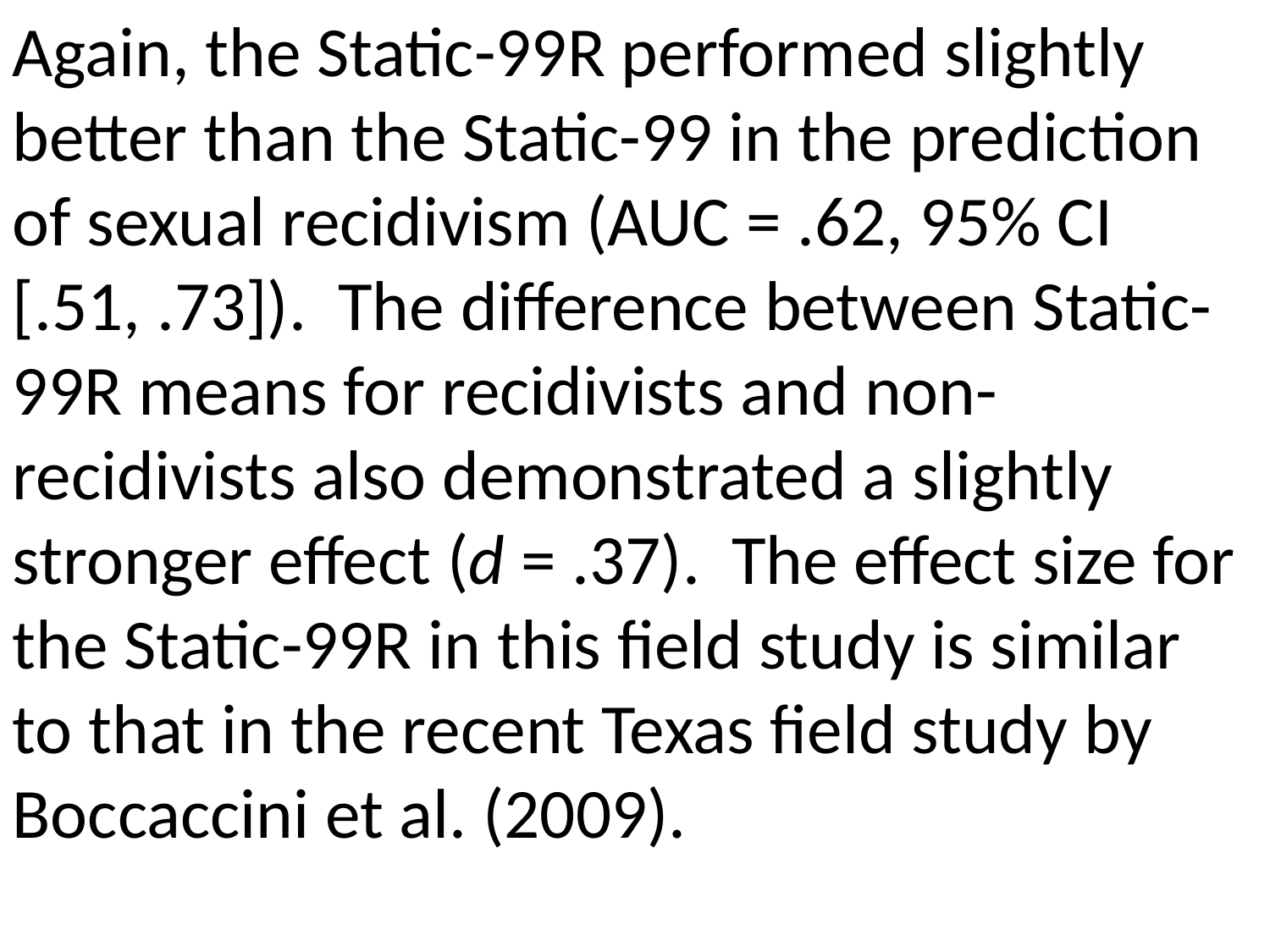

Again, the Static-99R performed slightly better than the Static-99 in the prediction of sexual recidivism (AUC = .62, 95% CI [.51, .73]).  The difference between Static-99R means for recidivists and non-recidivists also demonstrated a slightly stronger effect (d = .37).  The effect size for the Static-99R in this field study is similar to that in the recent Texas field study by Boccaccini et al. (2009).